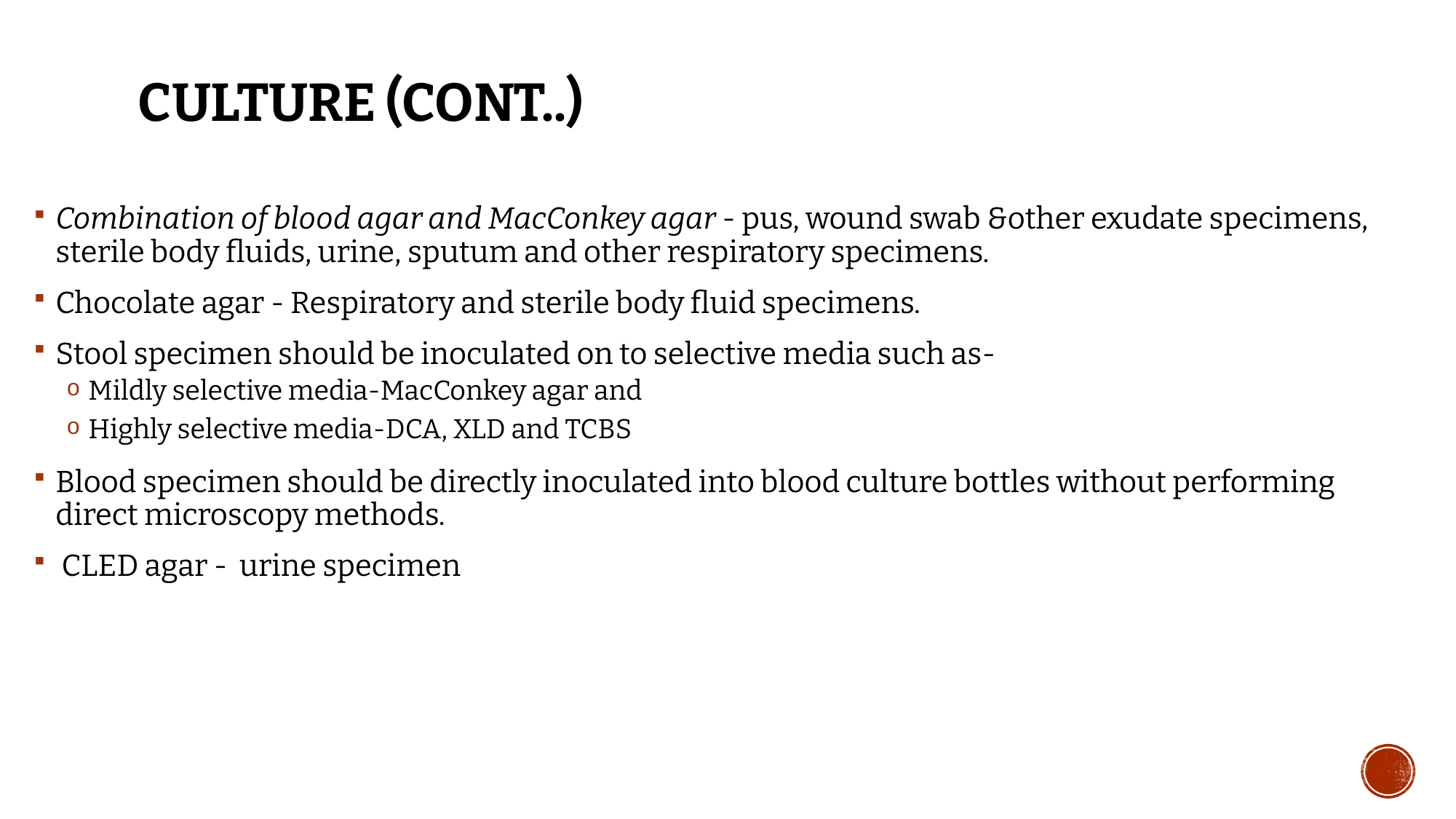

# Culture (cont..)
Combination of blood agar and MacConkey agar - pus, wound swab &other exudate specimens, sterile body fluids, urine, sputum and other respiratory specimens.
Chocolate agar - Respiratory and sterile body fluid specimens.
Stool specimen should be inoculated on to selective media such as-
Mildly selective media-MacConkey agar and
Highly selective media-DCA, XLD and TCBS
Blood specimen should be directly inoculated into blood culture bottles without performing direct microscopy methods.
 CLED agar -  urine specimen